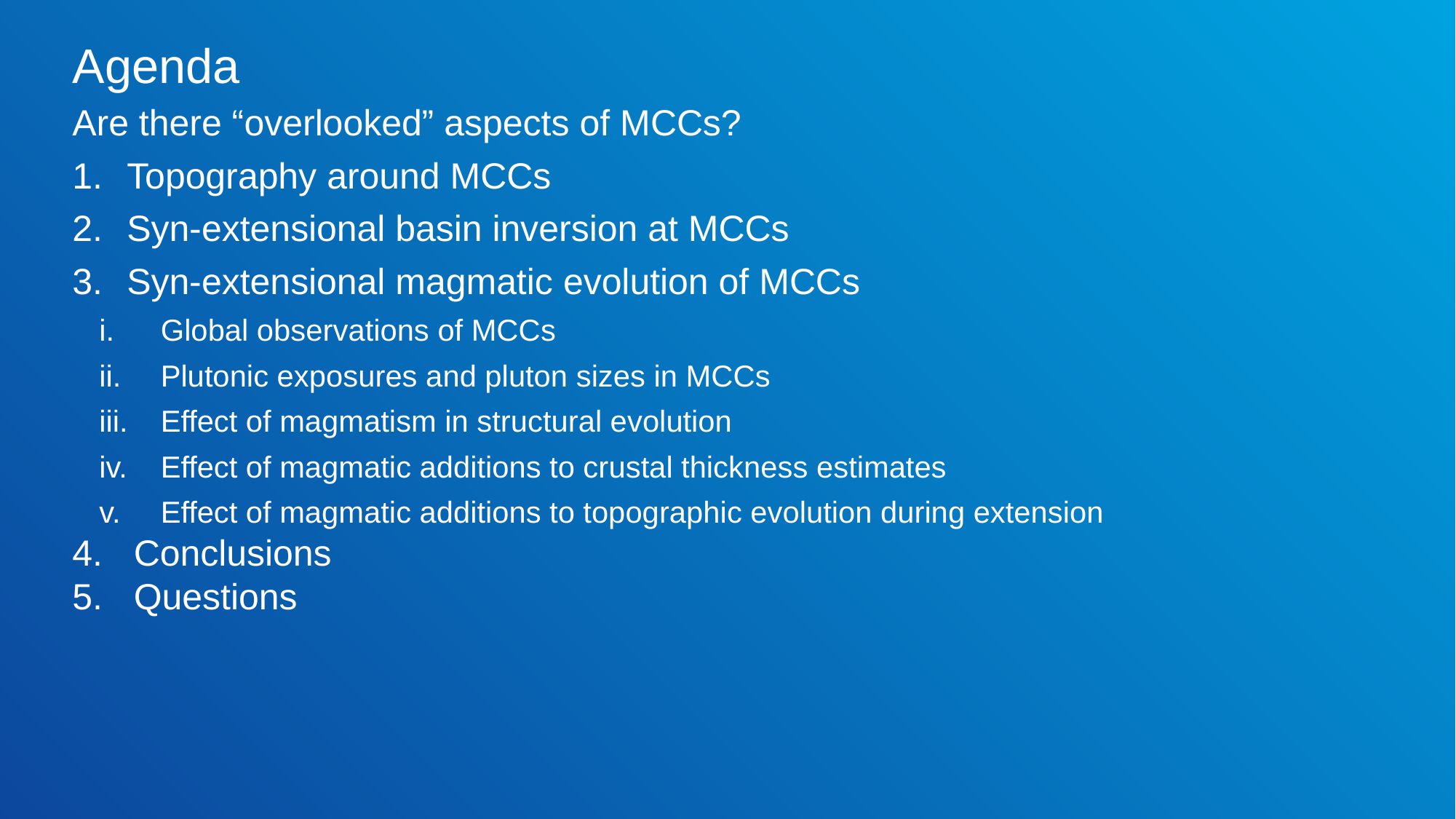

# Agenda
Are there “overlooked” aspects of MCCs?
Topography around MCCs
Syn-extensional basin inversion at MCCs
Syn-extensional magmatic evolution of MCCs
Global observations of MCCs
Plutonic exposures and pluton sizes in MCCs
Effect of magmatism in structural evolution
Effect of magmatic additions to crustal thickness estimates
Effect of magmatic additions to topographic evolution during extension
Conclusions
Questions